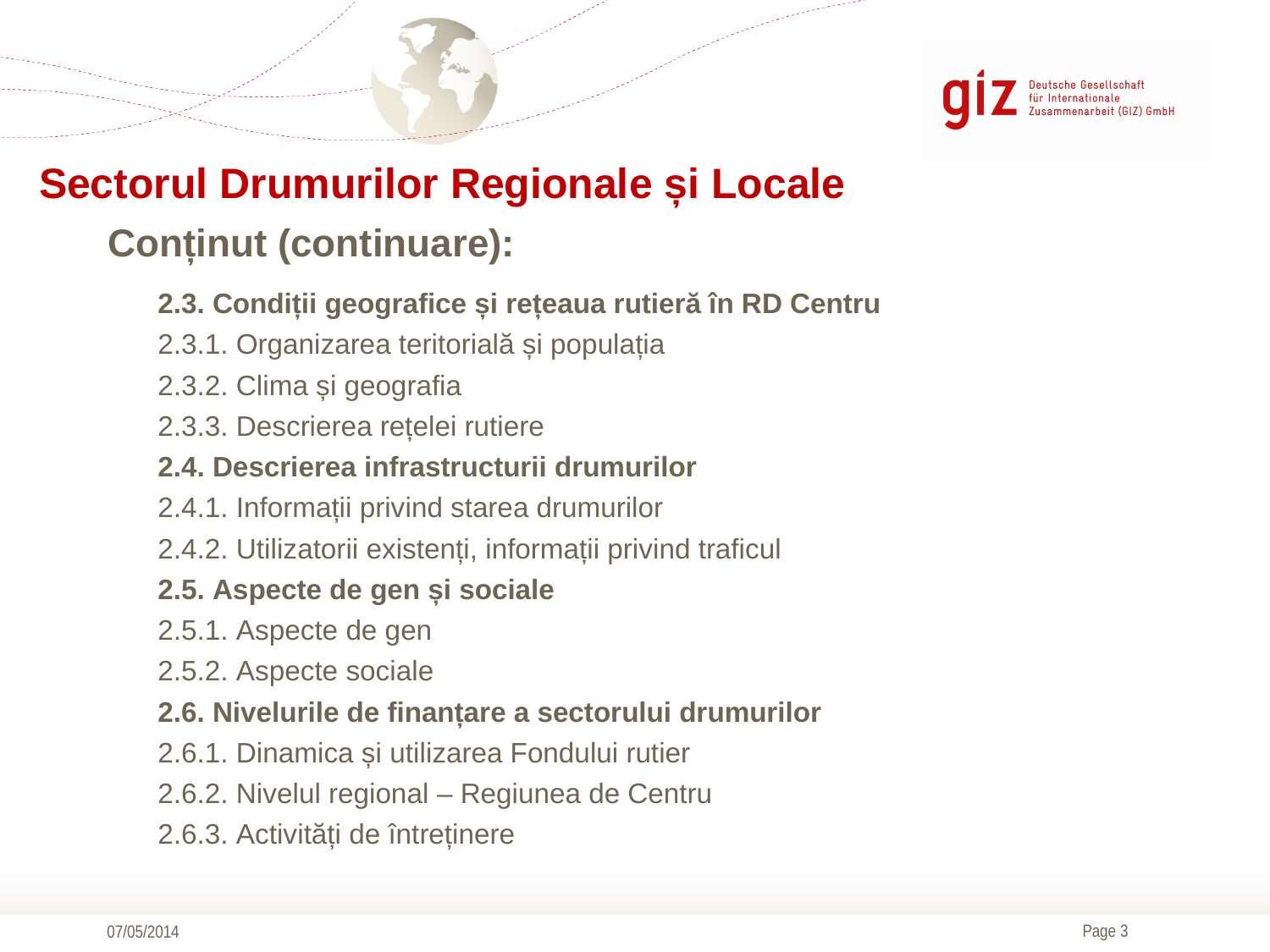

Sectorul Drumurilor Regionale și Locale
# Conținut (continuare):
2.3. Condiții geografice și rețeaua rutieră în RD Centru
2.3.1. Organizarea teritorială și populația
2.3.2. Clima și geografia
2.3.3. Descrierea rețelei rutiere
2.4. Descrierea infrastructurii drumurilor
2.4.1. Informații privind starea drumurilor
2.4.2. Utilizatorii existenți, informații privind traficul
2.5. Aspecte de gen și sociale
2.5.1. Aspecte de gen
2.5.2. Aspecte sociale
2.6. Nivelurile de finanțare a sectorului drumurilor
2.6.1. Dinamica și utilizarea Fondului rutier
2.6.2. Nivelul regional – Regiunea de Centru
2.6.3. Activități de întreținere

07/05/2014